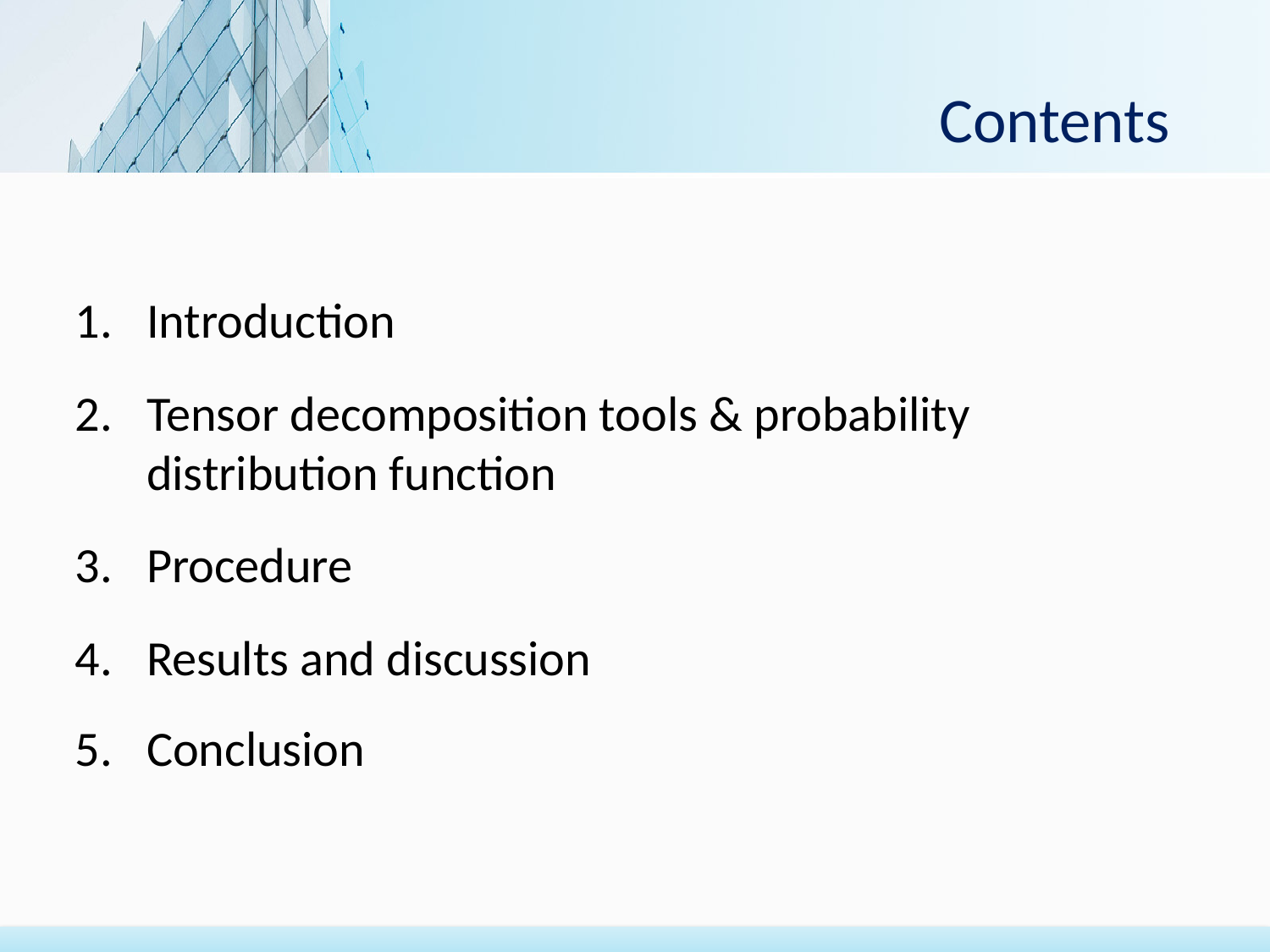

Contents
Introduction
Tensor decomposition tools & probability distribution function
Procedure
Results and discussion
Conclusion